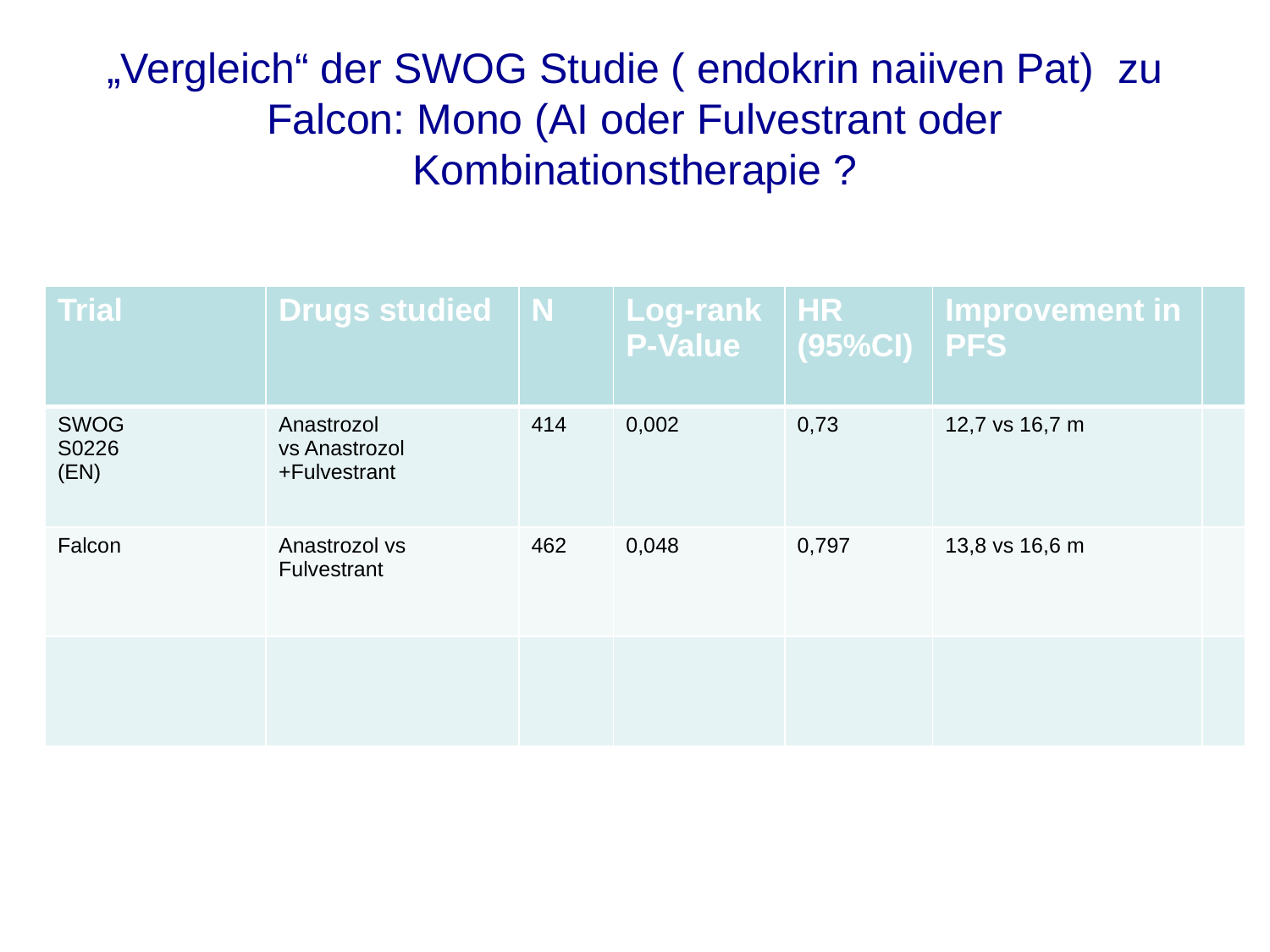

# „Vergleich“ der SWOG Studie ( endokrin naiiven Pat)  zu Falcon: Mono (AI oder Fulvestrant oder Kombinationstherapie ?
| Trial | Drugs studied | N | Log-rank P-Value | HR (95%CI) | Improvement in PFS |  |
| --- | --- | --- | --- | --- | --- | --- |
| SWOG S0226 (EN) | Anastrozol vs Anastrozol +Fulvestrant | 414 | 0,002 | 0,73 | 12,7 vs 16,7 m |  |
| Falcon | Anastrozol vs Fulvestrant | 462 | 0,048 | 0,797 | 13,8 vs 16,6 m |  |
|  |  |  |  |  |  |  |